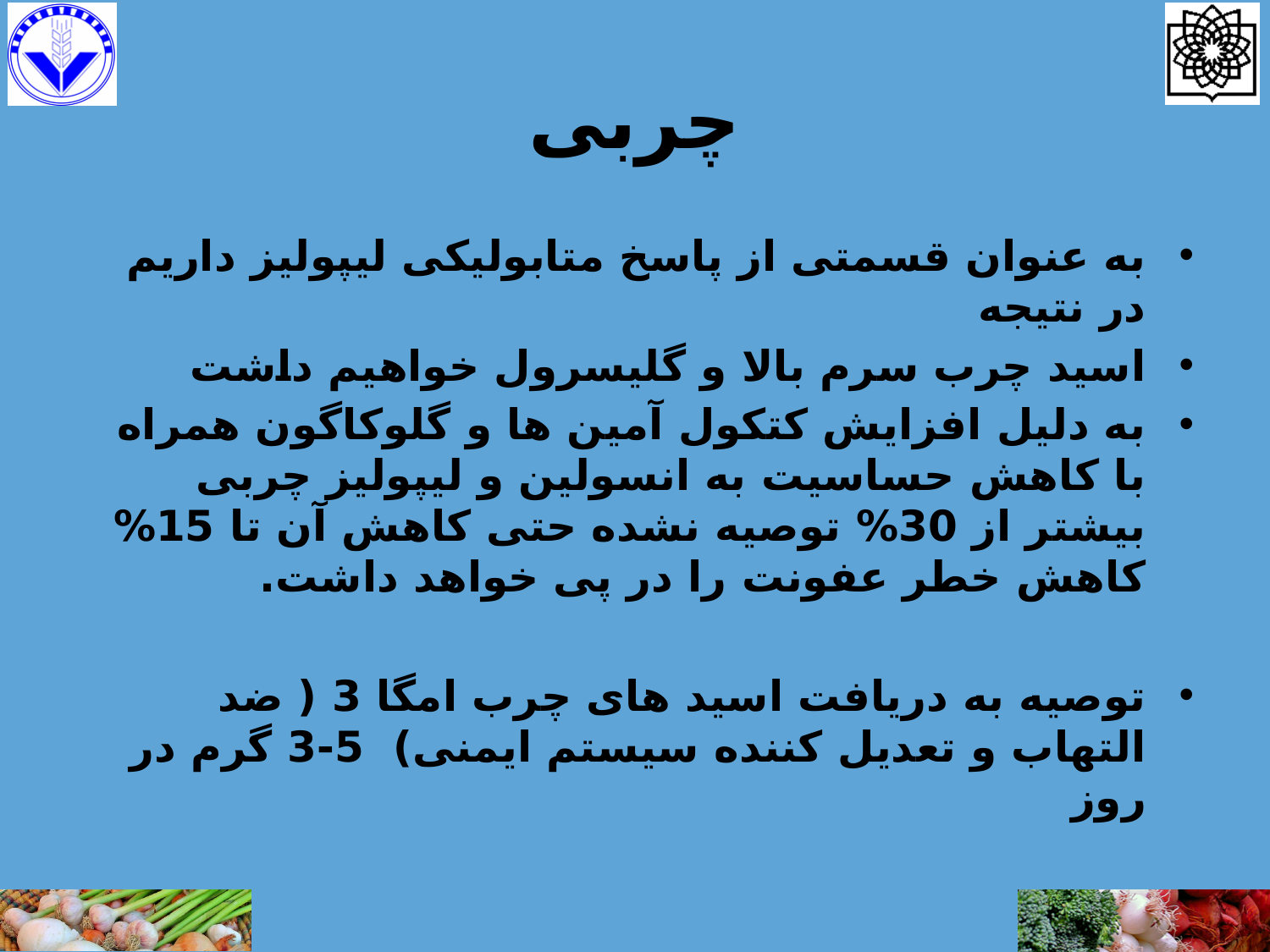

# چربی
به عنوان قسمتی از پاسخ متابولیکی لیپولیز داریم در نتیجه
اسید چرب سرم بالا و گلیسرول خواهیم داشت
به دلیل افزایش کتکول آمین ها و گلوکاگون همراه با کاهش حساسیت به انسولین و لیپولیز چربی بیشتر از 30% توصیه نشده حتی کاهش آن تا 15% کاهش خطر عفونت را در پی خواهد داشت.

توصیه به دریافت اسید های چرب امگا 3 ( ضد التهاب و تعدیل کننده سیستم ایمنی)  5-3 گرم در روز